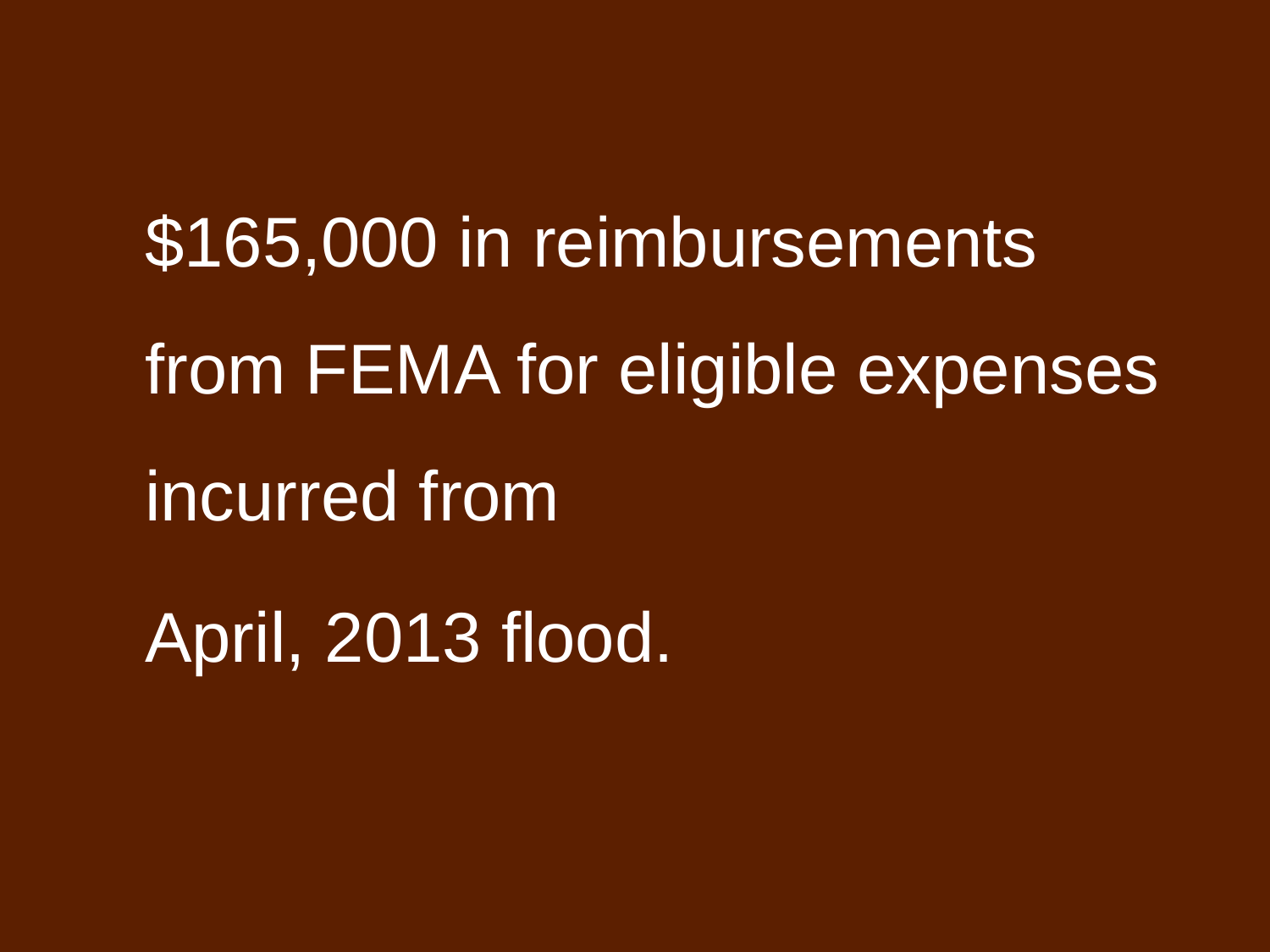

$165,000 in reimbursements from FEMA for eligible expenses incurred from
	April, 2013 flood.